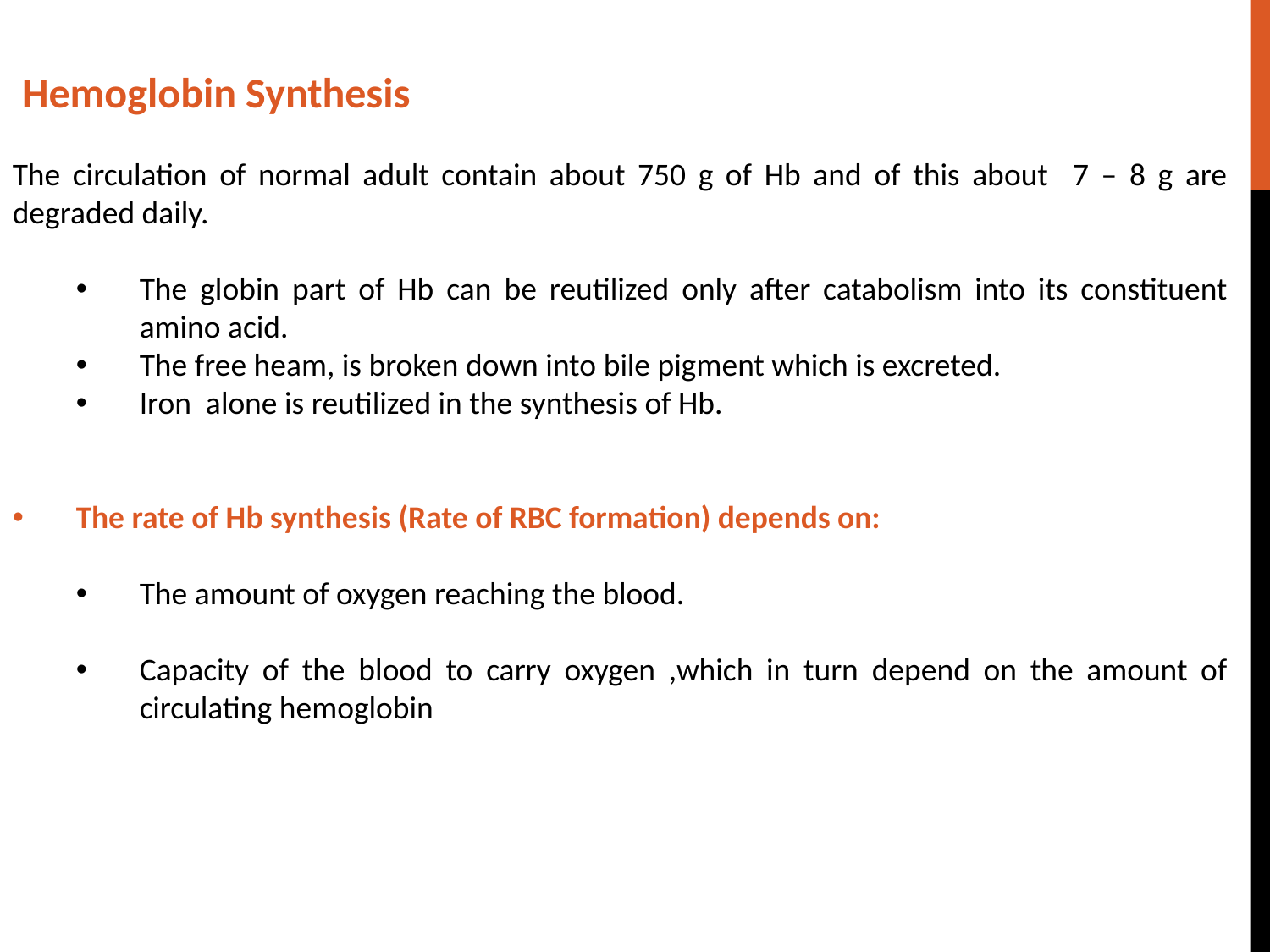

Hemoglobin Synthesis

The circulation of normal adult contain about 750 g of Hb and of this about  7 – 8 g are degraded daily.

The globin part of Hb can be reutilized only after catabolism into its constituent amino acid.
The free heam, is broken down into bile pigment which is excreted.
Iron  alone is reutilized in the synthesis of Hb.

The rate of Hb synthesis (Rate of RBC formation) depends on:

The amount of oxygen reaching the blood.

Capacity of the blood to carry oxygen ,which in turn depend on the amount of circulating hemoglobin